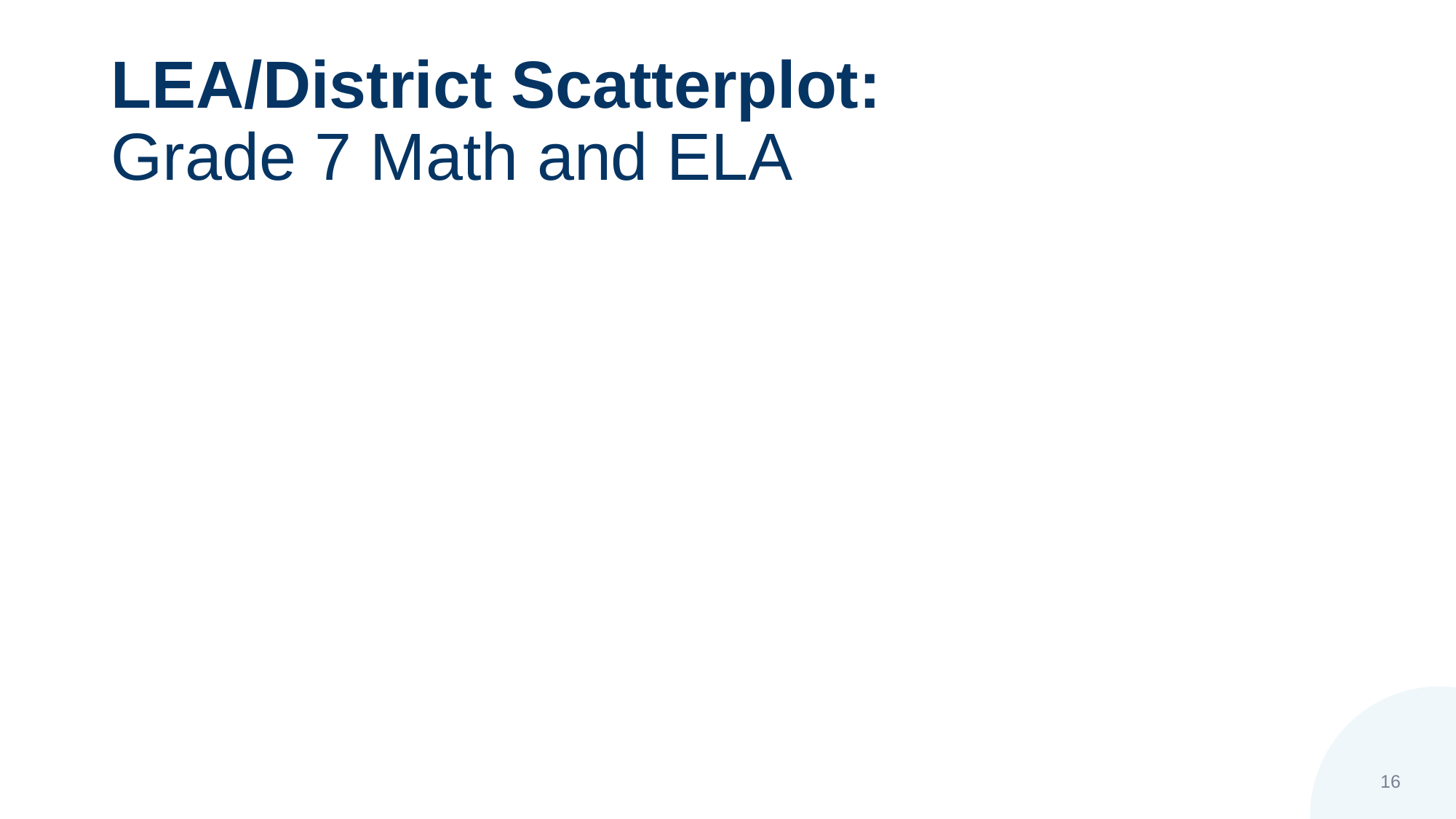

# LEA/District Scatterplot: Grade 7 Math and ELA

16